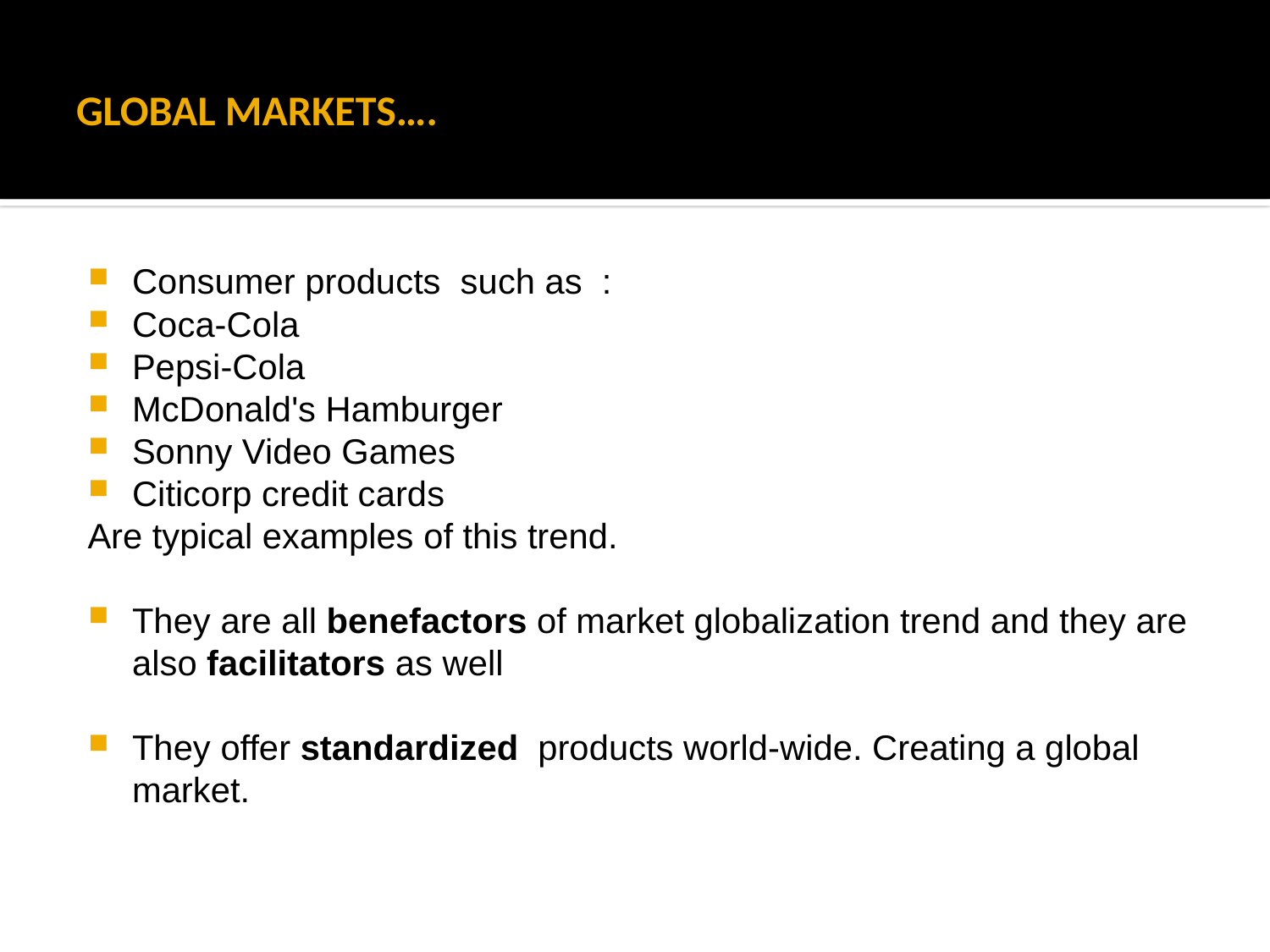

# GLOBAL MARKETS….
Consumer products  such as  :
Coca-Cola
Pepsi-Cola
McDonald's Hamburger
Sonny Video Games
Citicorp credit cards
Are typical examples of this trend.

They are all benefactors of market globalization trend and they are also facilitators as well

They offer standardized  products world-wide. Creating a global market.